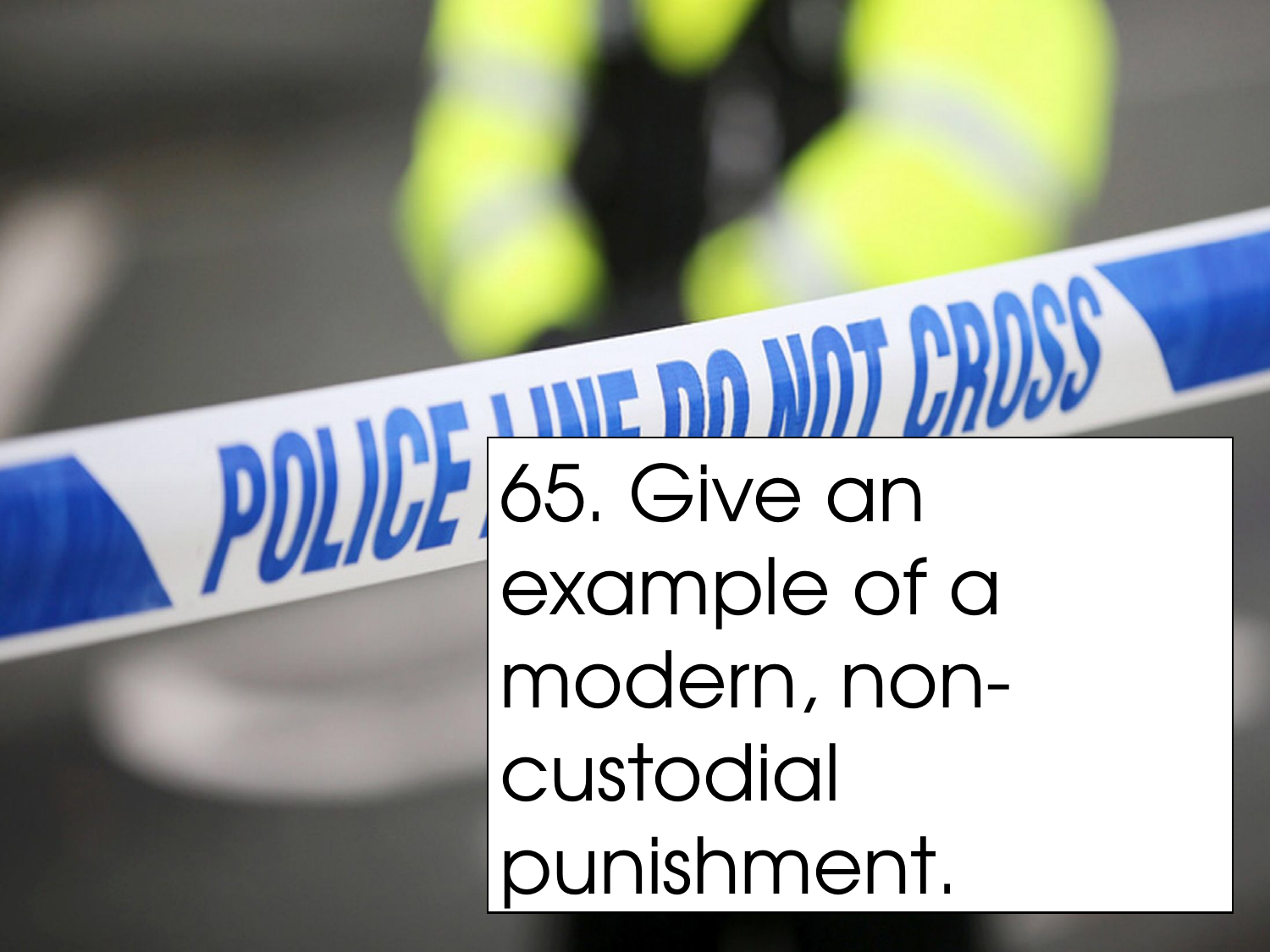

65. Give an example of a modern, non-custodial punishment.